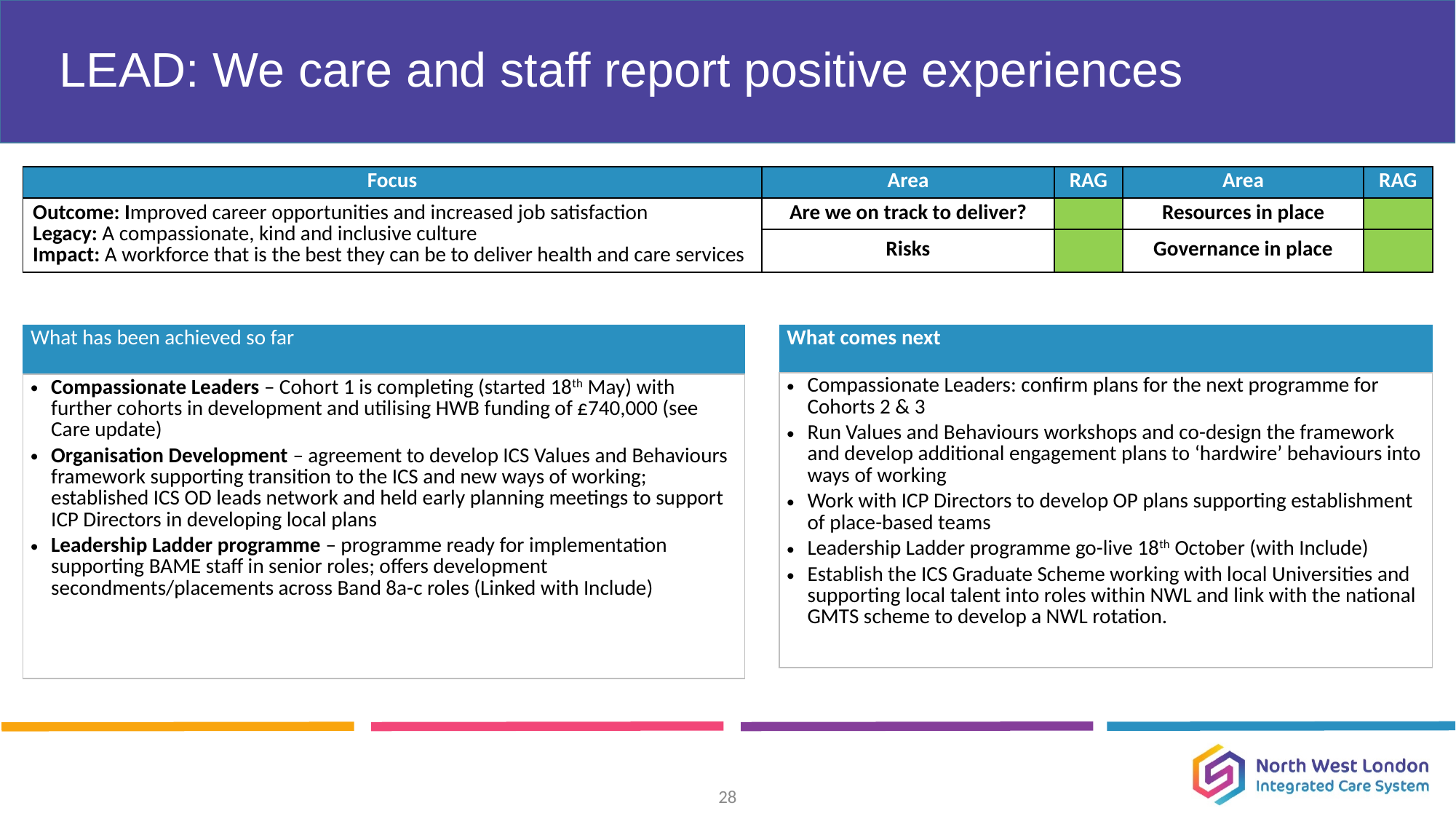

# LEAD: We care and staff report positive experiences
| Focus | Area | RAG | Area | RAG |
| --- | --- | --- | --- | --- |
| Outcome: Improved career opportunities and increased job satisfaction Legacy: A compassionate, kind and inclusive culture Impact: A workforce that is the best they can be to deliver health and care services | Are we on track to deliver? |  | Resources in place |  |
|  | Risks |  | Governance in place |  |
| What has been achieved so far |
| --- |
| Compassionate Leaders – Cohort 1 is completing (started 18th May) with further cohorts in development and utilising HWB funding of £740,000 (see Care update) Organisation Development – agreement to develop ICS Values and Behaviours framework supporting transition to the ICS and new ways of working; established ICS OD leads network and held early planning meetings to support ICP Directors in developing local plans Leadership Ladder programme – programme ready for implementation supporting BAME staff in senior roles; offers development secondments/placements across Band 8a-c roles (Linked with Include) |
| What comes next |
| --- |
| Compassionate Leaders: confirm plans for the next programme for Cohorts 2 & 3 Run Values and Behaviours workshops and co-design the framework and develop additional engagement plans to ‘hardwire’ behaviours into ways of working Work with ICP Directors to develop OP plans supporting establishment of place-based teams Leadership Ladder programme go-live 18th October (with Include) Establish the ICS Graduate Scheme working with local Universities and supporting local talent into roles within NWL and link with the national GMTS scheme to develop a NWL rotation. |
28